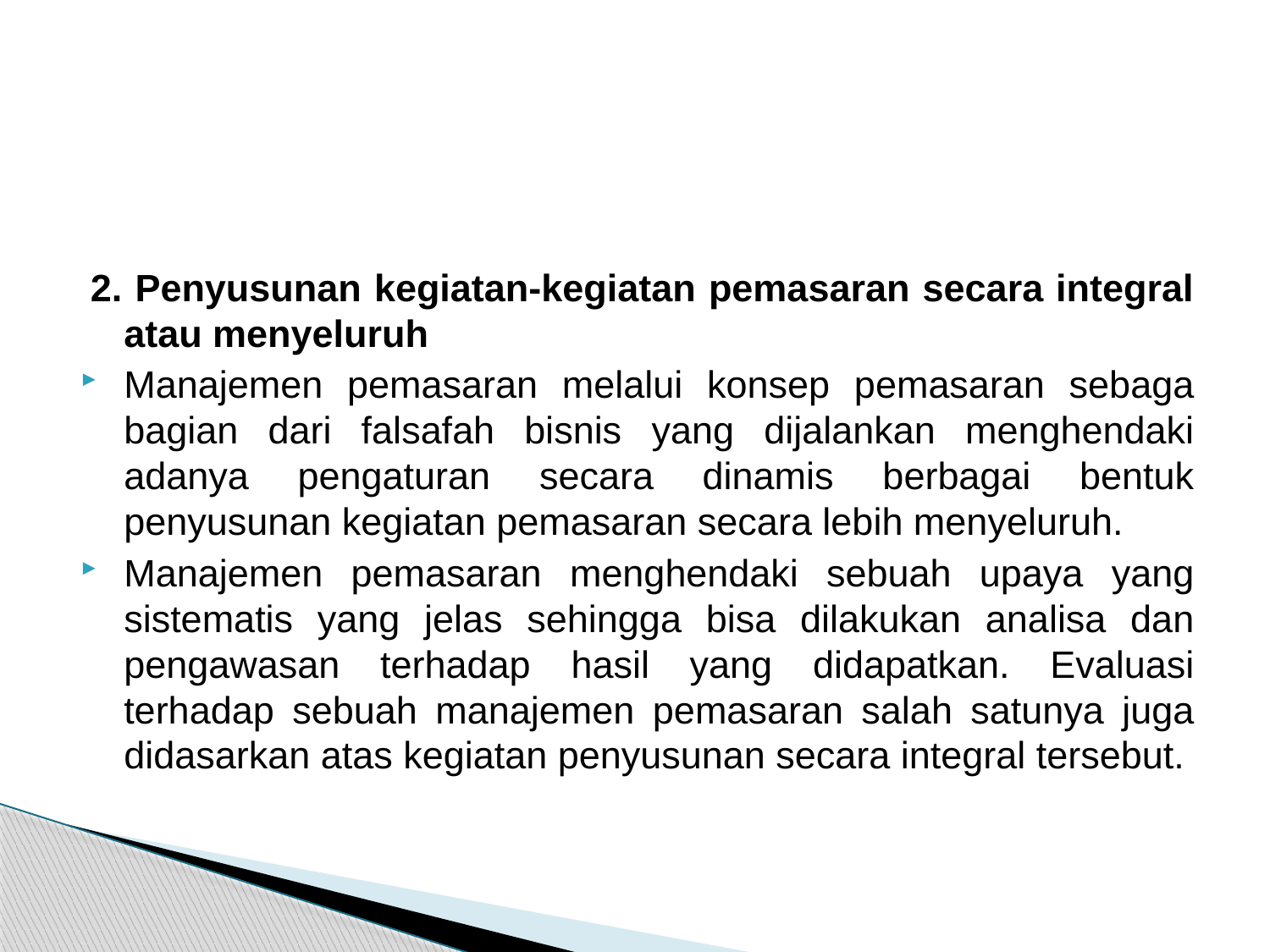

2. Penyusunan kegiatan-kegiatan pemasaran secara integral atau menyeluruh
Manajemen pemasaran melalui konsep pemasaran sebaga bagian dari falsafah bisnis yang dijalankan menghendaki adanya pengaturan secara dinamis berbagai bentuk penyusunan kegiatan pemasaran secara lebih menyeluruh.
Manajemen pemasaran menghendaki sebuah upaya yang sistematis yang jelas sehingga bisa dilakukan analisa dan pengawasan terhadap hasil yang didapatkan. Evaluasi terhadap sebuah manajemen pemasaran salah satunya juga didasarkan atas kegiatan penyusunan secara integral tersebut.